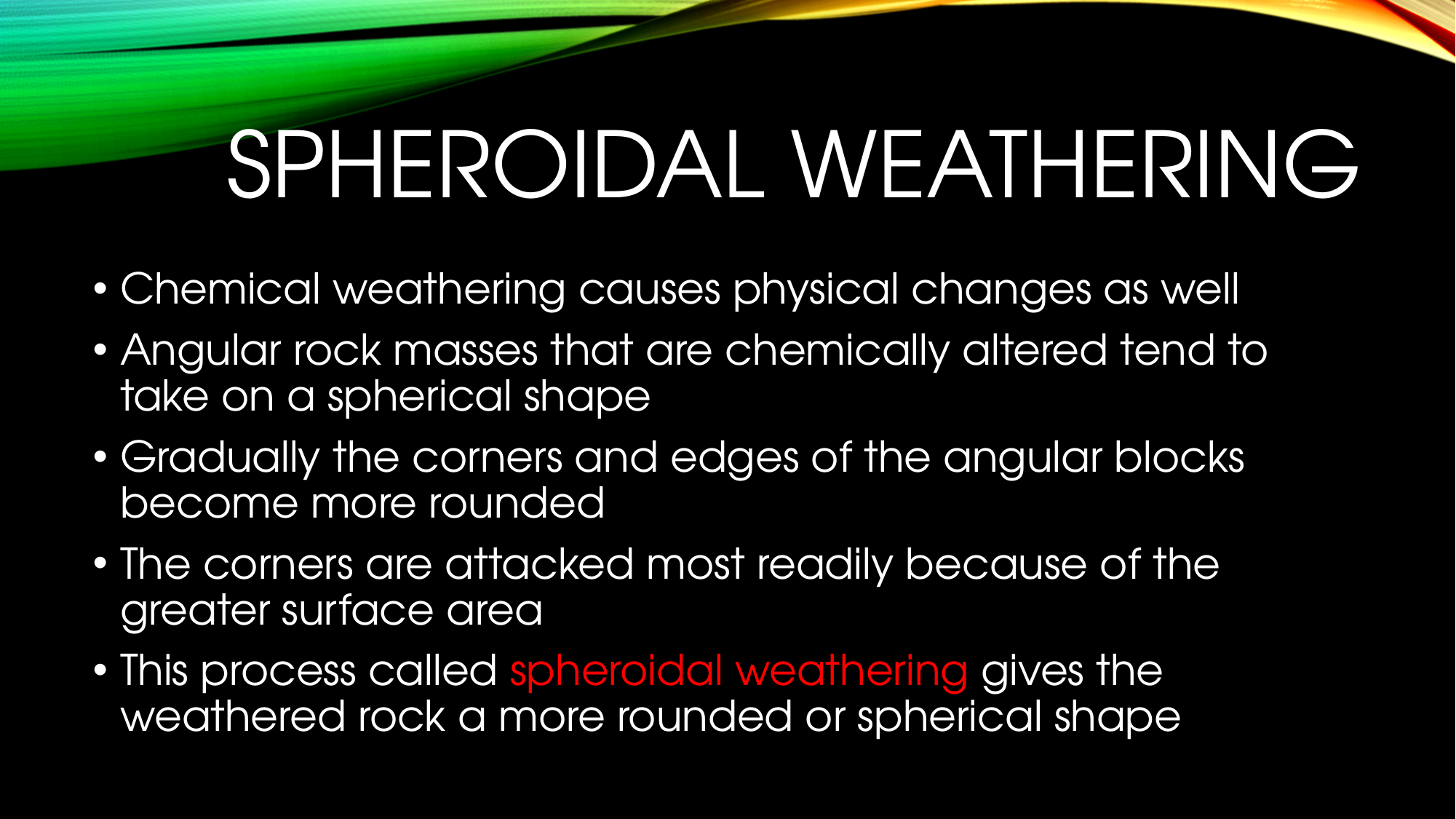

# Spheroidal weathering
Chemical weathering causes physical changes as well
Angular rock masses that are chemically altered tend to take on a spherical shape
Gradually the corners and edges of the angular blocks become more rounded
The corners are attacked most readily because of the greater surface area
This process called spheroidal weathering gives the weathered rock a more rounded or spherical shape